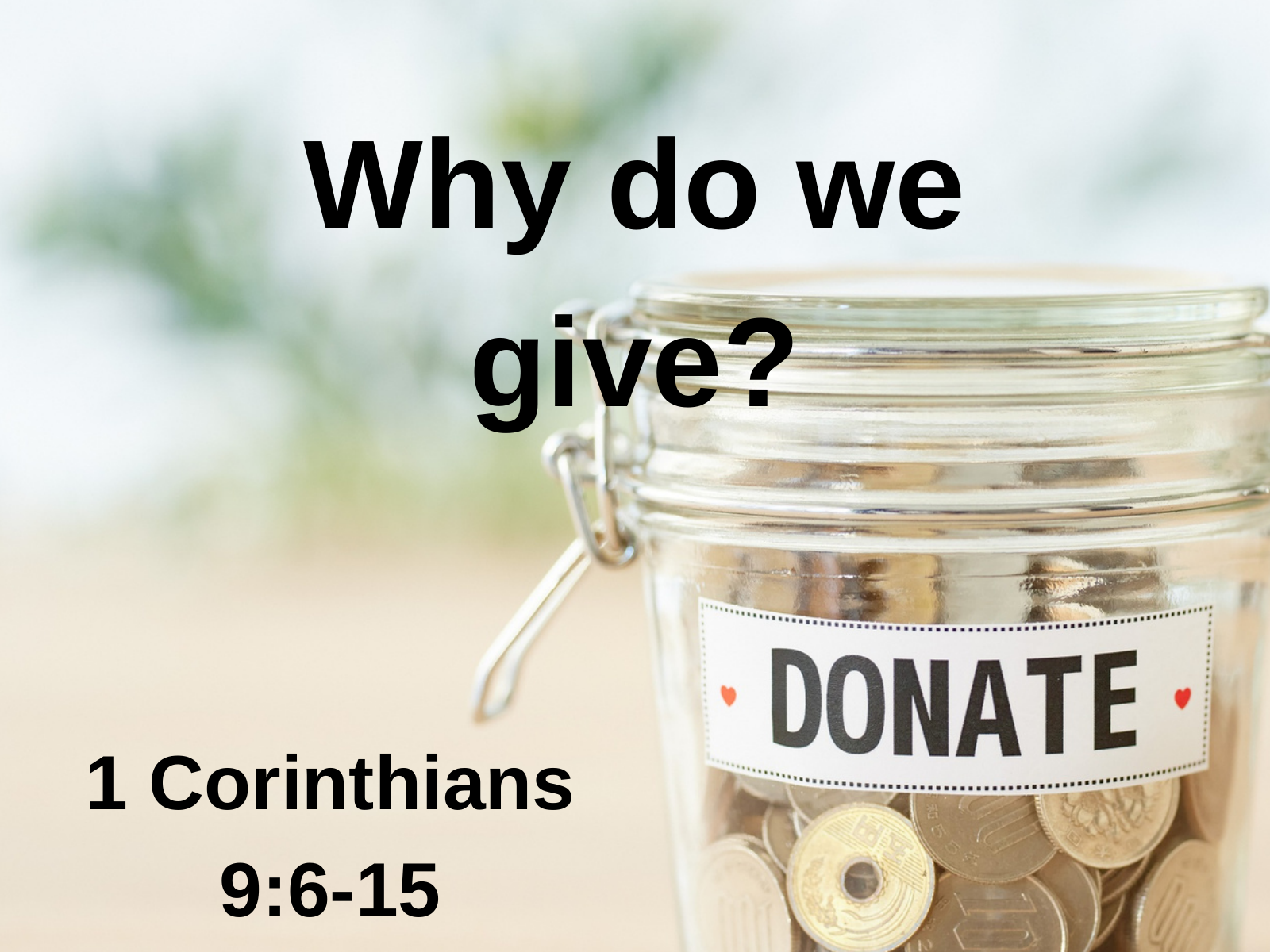

Why do we give?
1 Corinthians 9:6-15